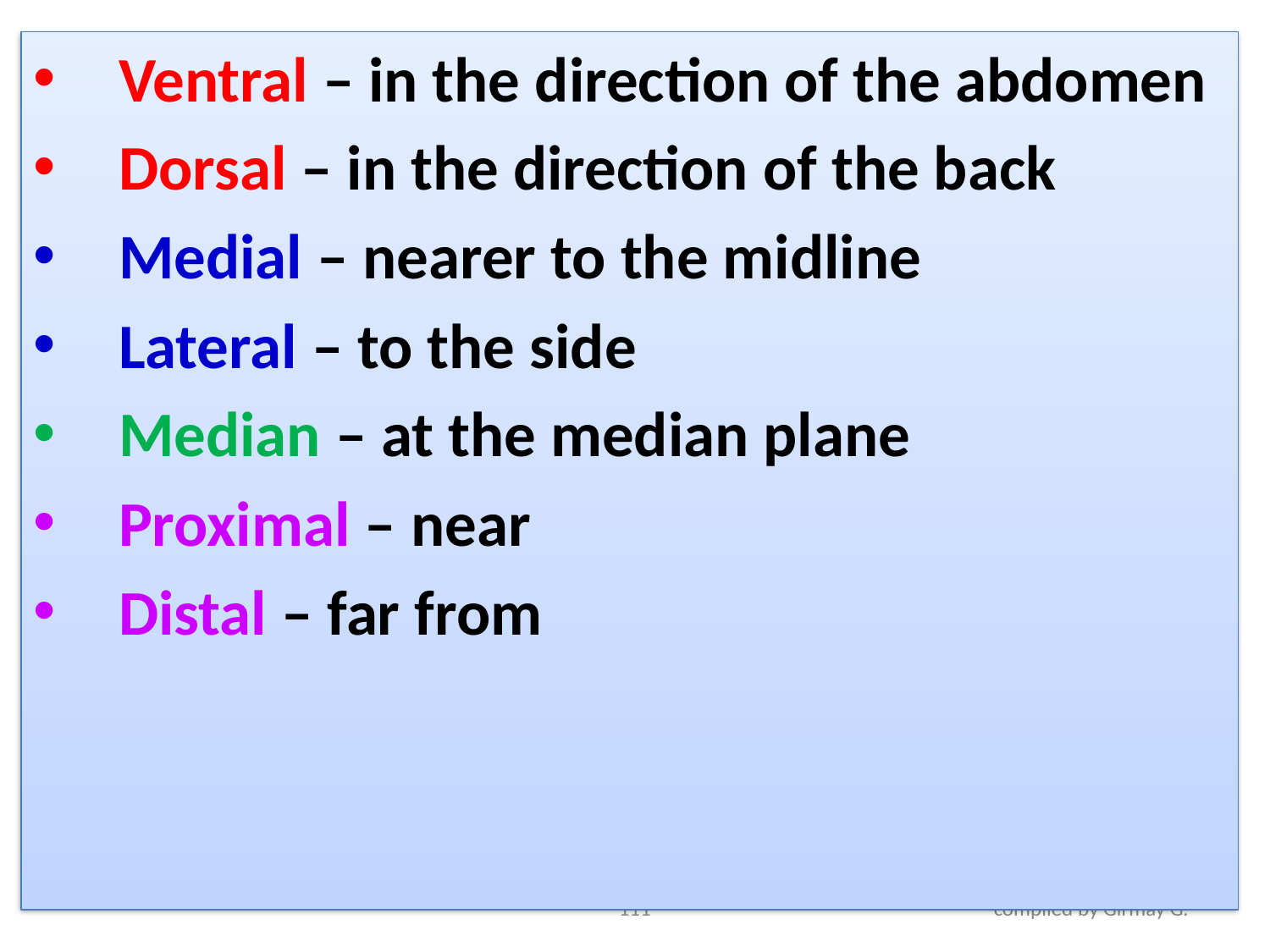

Ventral – in the direction of the abdomen
Dorsal – in the direction of the back
Medial – nearer to the midline
Lateral – to the side
Median – at the median plane
Proximal – near
Distal – far from
111
compiled by Girmay G.